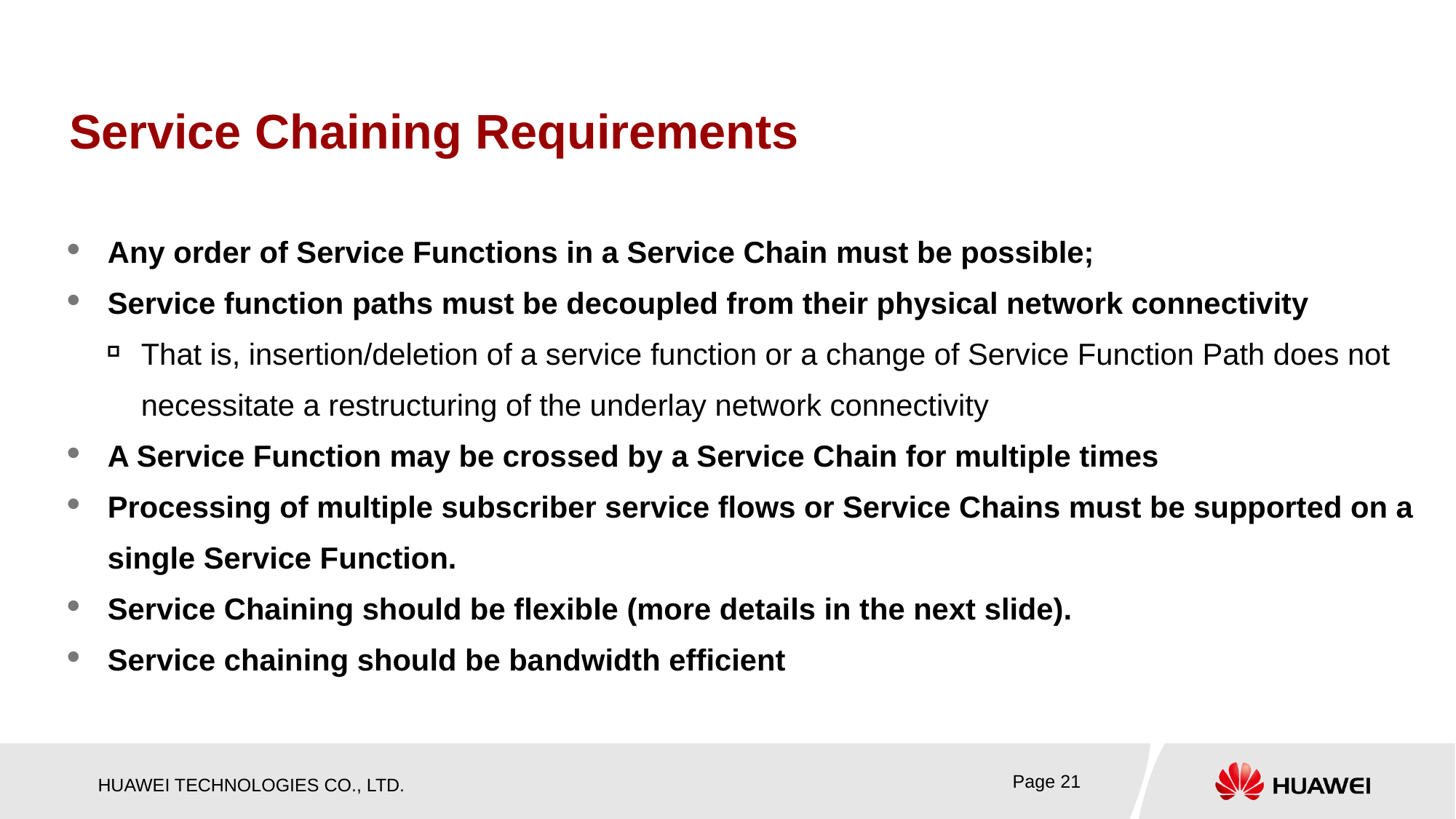

# Service Chaining Requirements
Any order of Service Functions in a Service Chain must be possible;
Service function paths must be decoupled from their physical network connectivity
That is, insertion/deletion of a service function or a change of Service Function Path does not necessitate a restructuring of the underlay network connectivity
A Service Function may be crossed by a Service Chain for multiple times
Processing of multiple subscriber service flows or Service Chains must be supported on a single Service Function.
Service Chaining should be flexible (more details in the next slide).
Service chaining should be bandwidth efficient